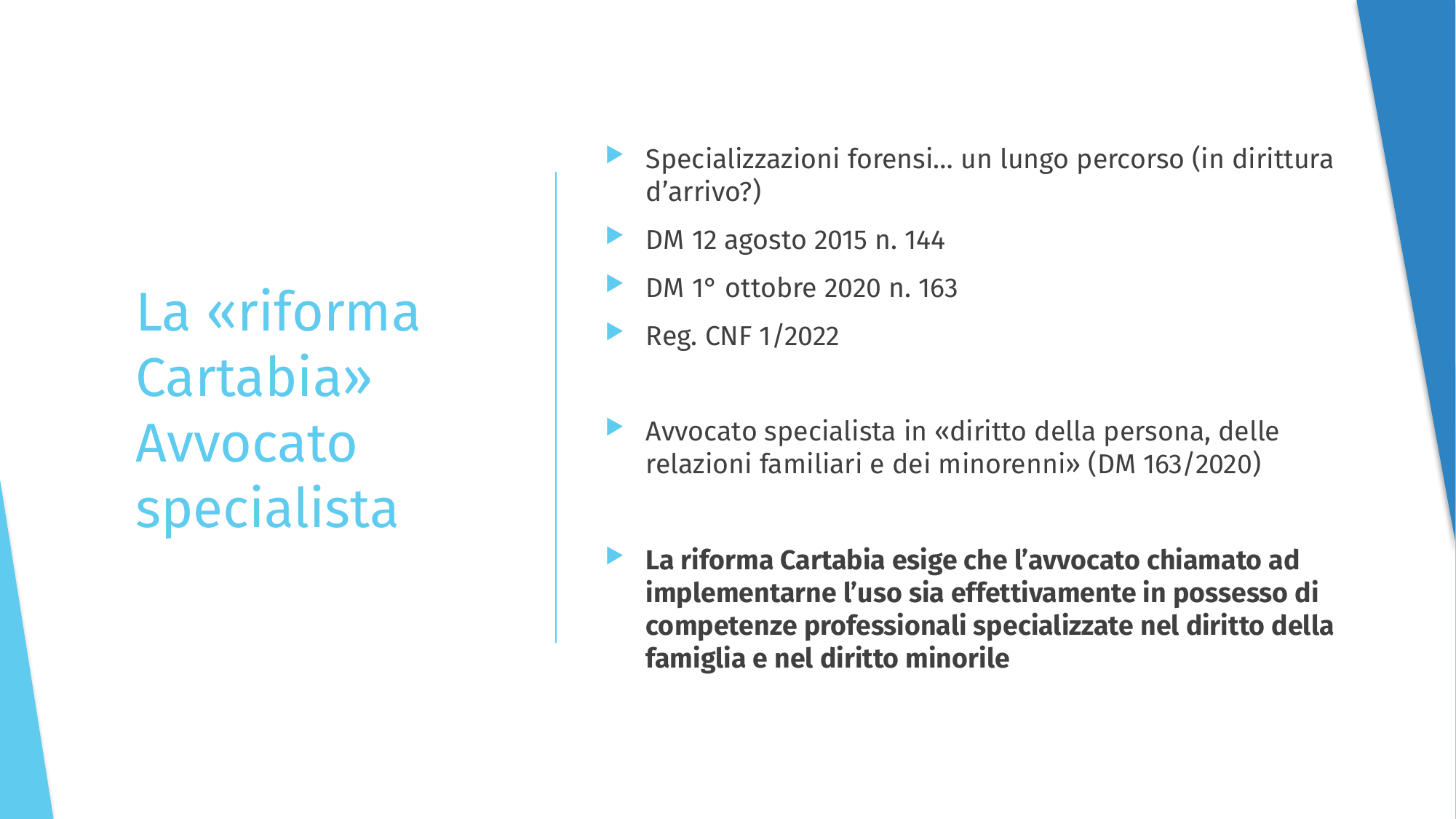

Specializzazioni forensi… un lungo percorso (in dirittura d’arrivo?)
DM 12 agosto 2015 n. 144
DM 1° ottobre 2020 n. 163
Reg. CNF 1/2022

Avvocato specialista in «diritto della persona, delle relazioni familiari e dei minorenni» (DM 163/2020)

La riforma Cartabia esige che l’avvocato chiamato ad implementarne l’uso sia effettivamente in possesso di competenze professionali specializzate nel diritto della famiglia e nel diritto minorile
# La «riforma Cartabia» Avvocato specialista